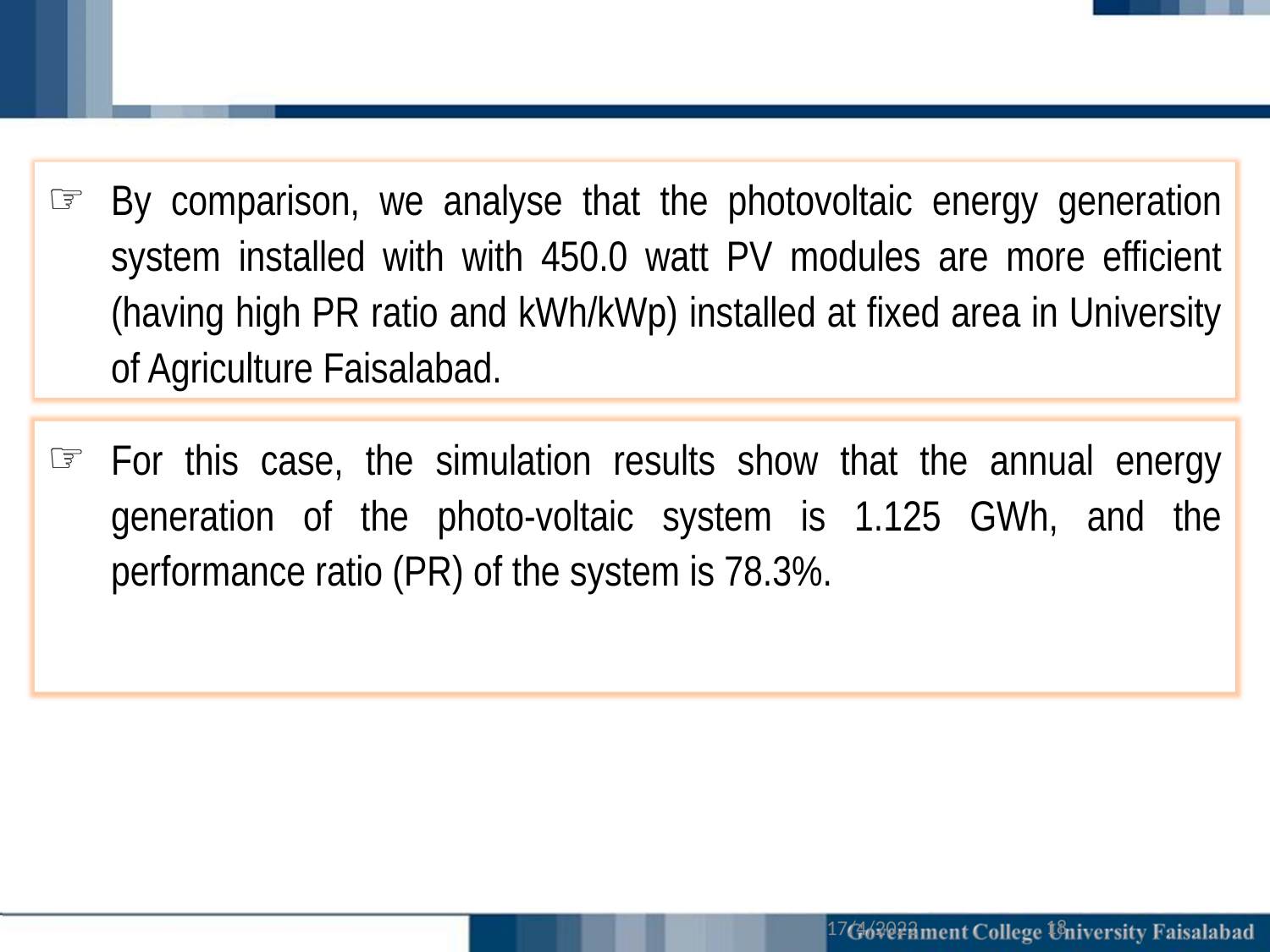

By comparison, we analyse that the photovoltaic energy generation system installed with with 450.0 watt PV modules are more efficient (having high PR ratio and kWh/kWp) installed at fixed area in University of Agriculture Faisalabad.
For this case, the simulation results show that the annual energy generation of the photo-voltaic system is 1.125 GWh, and the performance ratio (PR) of the system is 78.3%.
18
17/4/2022